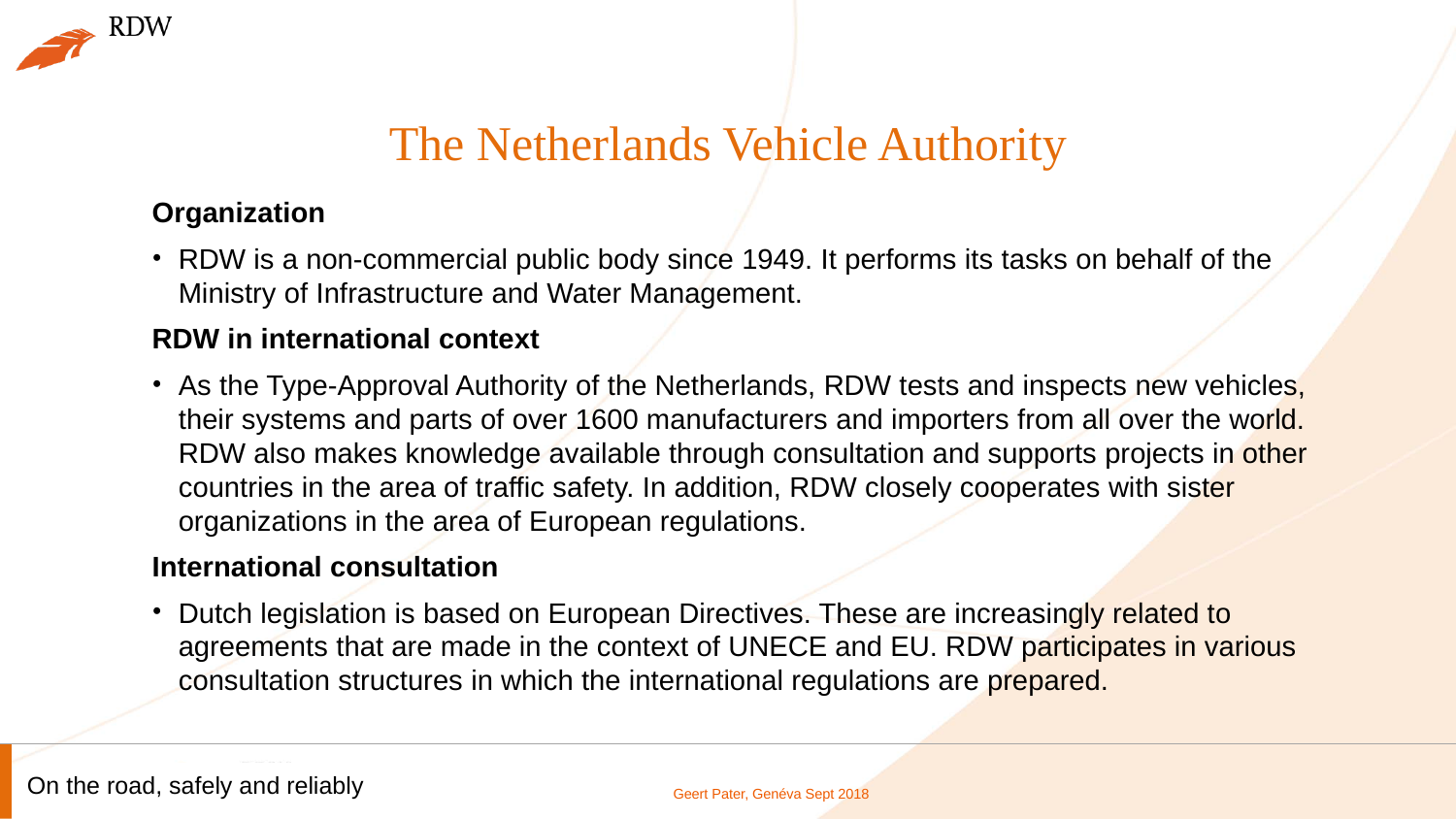

# The Netherlands Vehicle Authority
Organization
RDW is a non-commercial public body since 1949. It performs its tasks on behalf of the Ministry of Infrastructure and Water Management.
RDW in international context
As the Type-Approval Authority of the Netherlands, RDW tests and inspects new vehicles, their systems and parts of over 1600 manufacturers and importers from all over the world. RDW also makes knowledge available through consultation and supports projects in other countries in the area of traffic safety. In addition, RDW closely cooperates with sister organizations in the area of European regulations.
International consultation
Dutch legislation is based on European Directives. These are increasingly related to agreements that are made in the context of UNECE and EU. RDW participates in various consultation structures in which the international regulations are prepared.
On the road, safely and reliably
Geert Pater, Genéva Sept 2018